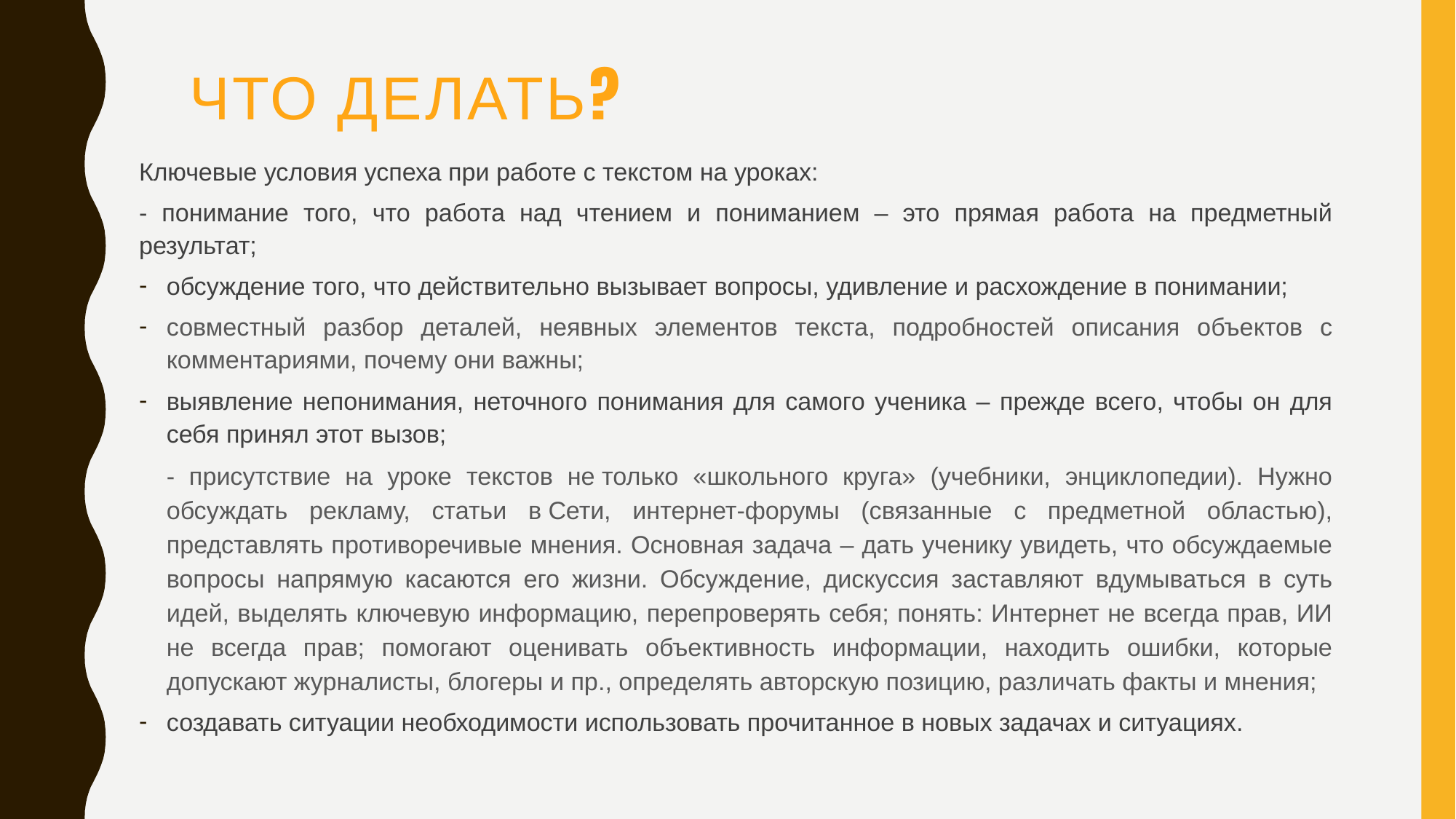

# Что делать?
Ключевые условия успеха при работе с текстом на уроках:
- понимание того, что работа над чтением и пониманием – это прямая работа на предметный результат;
обсуждение того, что действительно вызывает вопросы, удивление и расхождение в понимании;
совместный разбор деталей, неявных элементов текста, подробностей описания объектов с комментариями, почему они важны;
выявление непонимания, неточного понимания для самого ученика – прежде всего, чтобы он для себя принял этот вызов;
- присутствие на уроке текстов не только «школьного круга» (учебники, энциклопедии). Нужно обсуждать рекламу, статьи в Сети, интернет-форумы (связанные с предметной областью), представлять противоречивые мнения. Основная задача – дать ученику увидеть, что обсуждаемые вопросы напрямую касаются его жизни. Обсуждение, дискуссия заставляют вдумываться в суть идей, выделять ключевую информацию, перепроверять себя; понять: Интернет не всегда прав, ИИ не всегда прав; помогают оценивать объективность информации, находить ошибки, которые допускают журналисты, блогеры и пр., определять авторскую позицию, различать факты и мнения;
создавать ситуации необходимости использовать прочитанное в новых задачах и ситуациях.